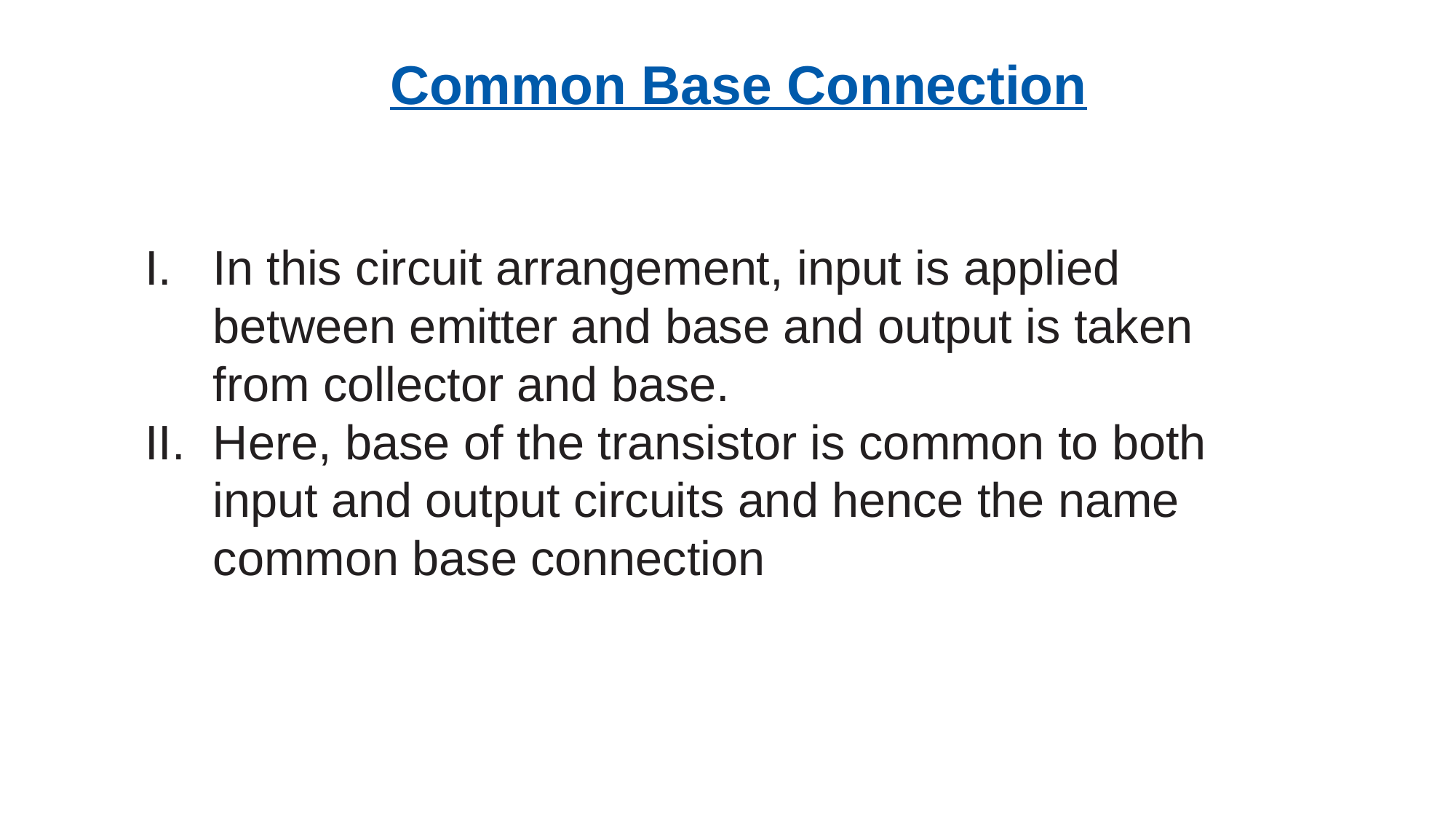

Common Base Connection
In this circuit arrangement, input is applied between emitter and base and output is taken from collector and base.
Here, base of the transistor is common to both input and output circuits and hence the name common base connection